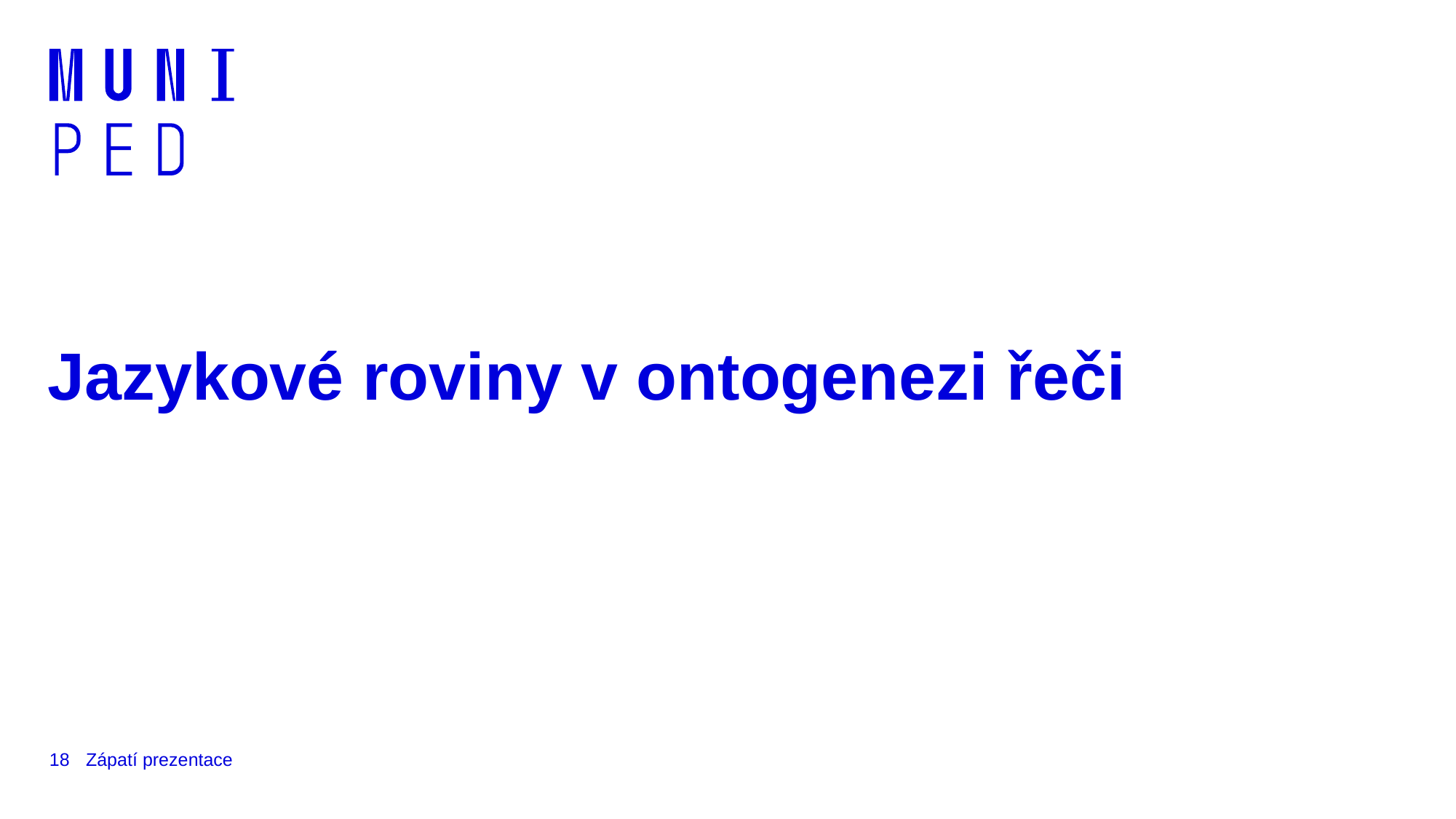

# Jazykové roviny v ontogenezi řeči

18
Zápatí prezentace